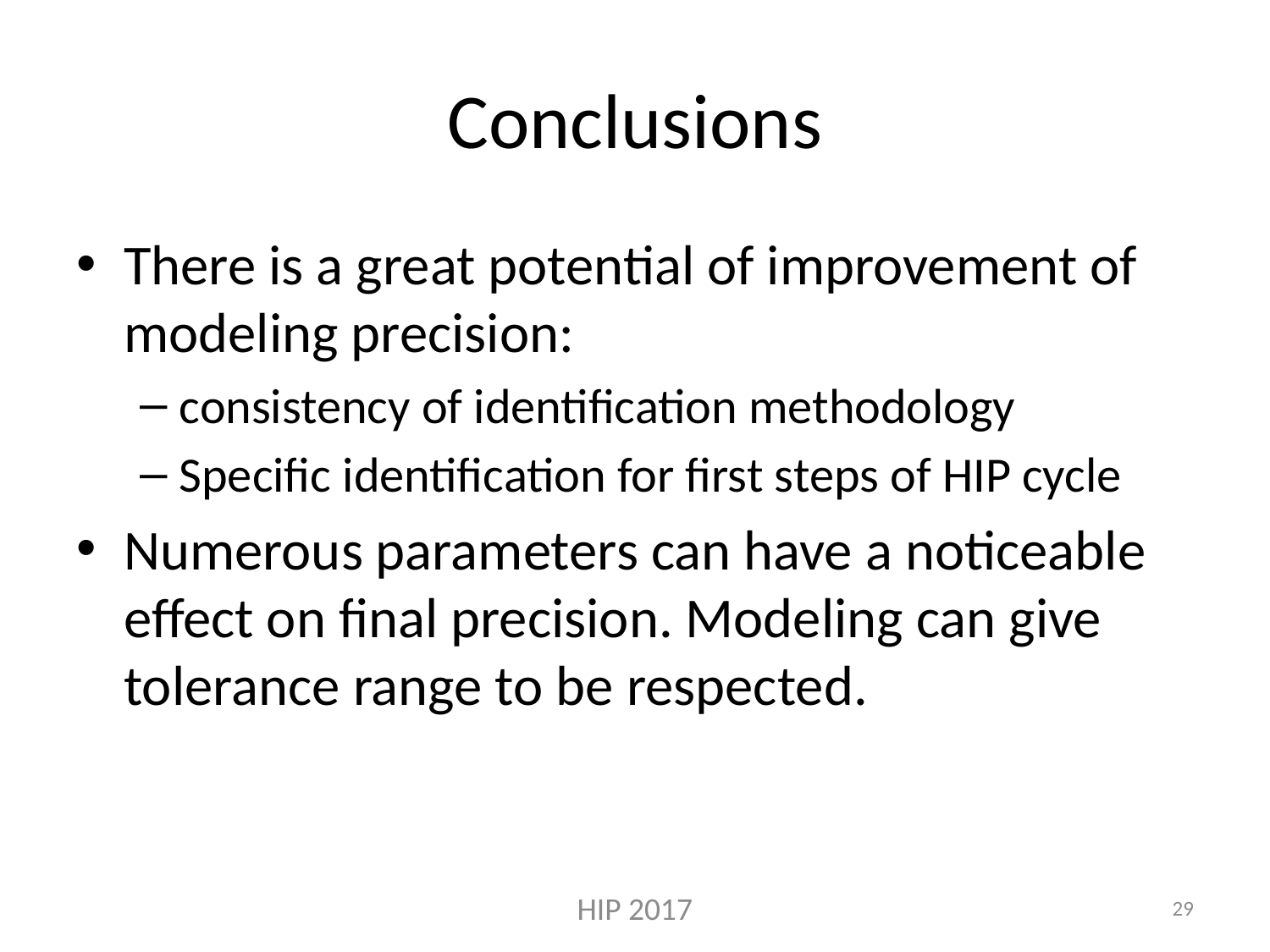

# Conclusions
There is a great potential of improvement of modeling precision:
consistency of identification methodology
Specific identification for first steps of HIP cycle
Numerous parameters can have a noticeable effect on final precision. Modeling can give tolerance range to be respected.
HIP 2017
29